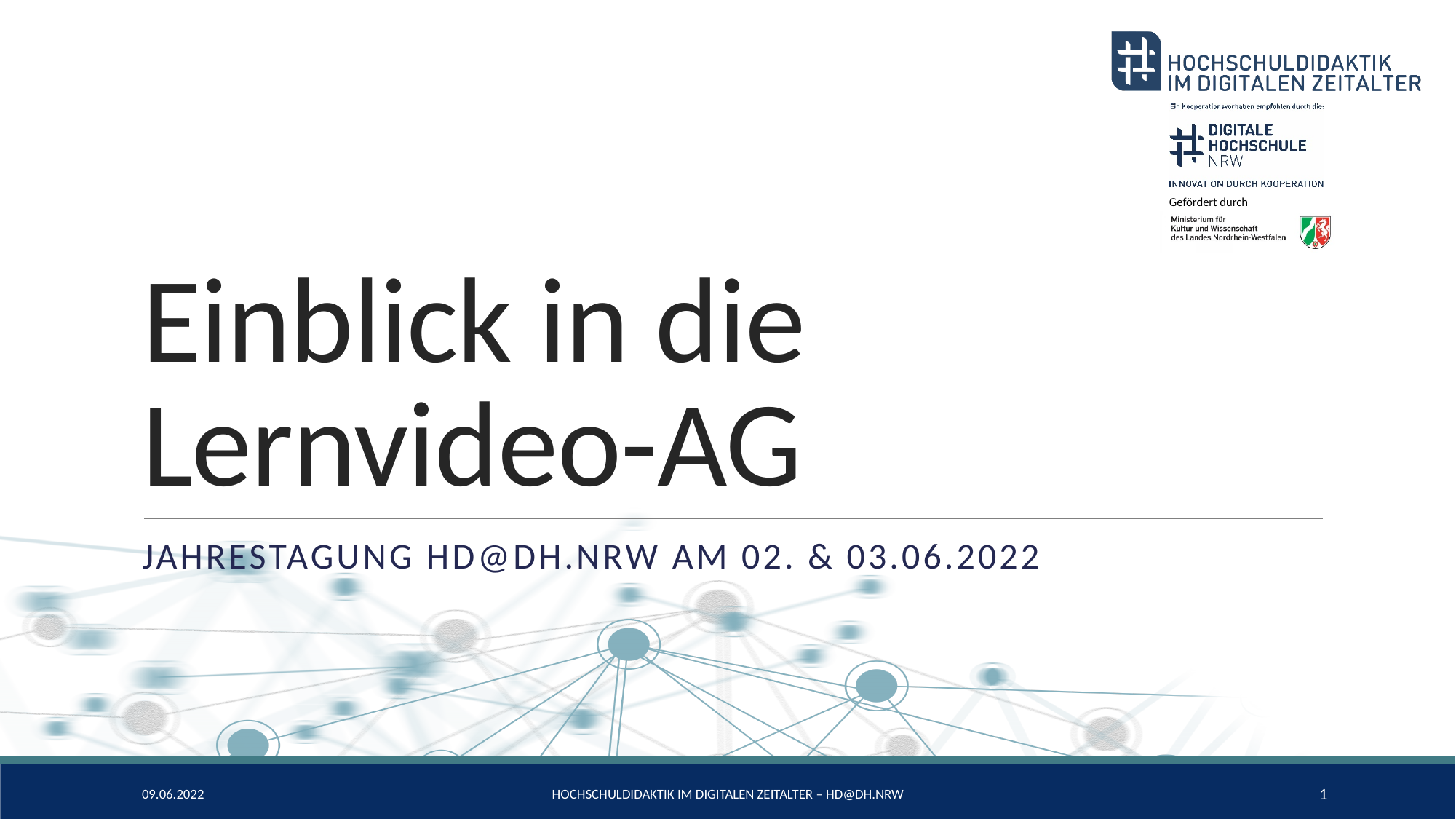

# Einblick in die Lernvideo-AG
Jahrestagung HD@DH.nrw am 02. & 03.06.2022
09.06.2022
Hochschuldidaktik im Digitalen Zeitalter – HD@DH.nrw
1